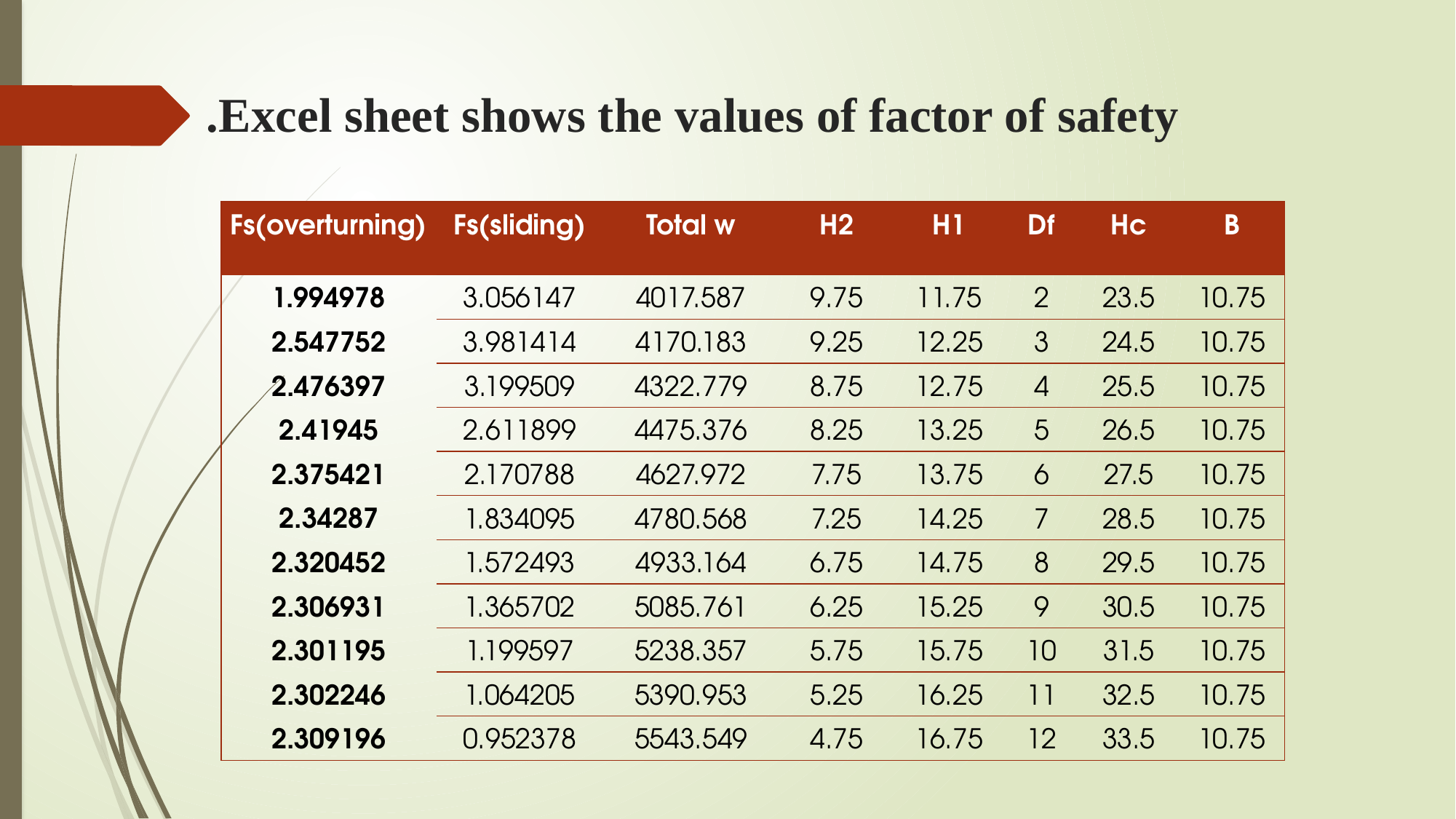

# Excel sheet shows the values of factor of safety.
| Fs(overturning) | Fs(sliding) | Total w | H2 | H1 | Df | Hc | B |
| --- | --- | --- | --- | --- | --- | --- | --- |
| 1.994978 | 3.056147 | 4017.587 | 9.75 | 11.75 | 2 | 23.5 | 10.75 |
| 2.547752 | 3.981414 | 4170.183 | 9.25 | 12.25 | 3 | 24.5 | 10.75 |
| 2.476397 | 3.199509 | 4322.779 | 8.75 | 12.75 | 4 | 25.5 | 10.75 |
| 2.41945 | 2.611899 | 4475.376 | 8.25 | 13.25 | 5 | 26.5 | 10.75 |
| 2.375421 | 2.170788 | 4627.972 | 7.75 | 13.75 | 6 | 27.5 | 10.75 |
| 2.34287 | 1.834095 | 4780.568 | 7.25 | 14.25 | 7 | 28.5 | 10.75 |
| 2.320452 | 1.572493 | 4933.164 | 6.75 | 14.75 | 8 | 29.5 | 10.75 |
| 2.306931 | 1.365702 | 5085.761 | 6.25 | 15.25 | 9 | 30.5 | 10.75 |
| 2.301195 | 1.199597 | 5238.357 | 5.75 | 15.75 | 10 | 31.5 | 10.75 |
| 2.302246 | 1.064205 | 5390.953 | 5.25 | 16.25 | 11 | 32.5 | 10.75 |
| 2.309196 | 0.952378 | 5543.549 | 4.75 | 16.75 | 12 | 33.5 | 10.75 |